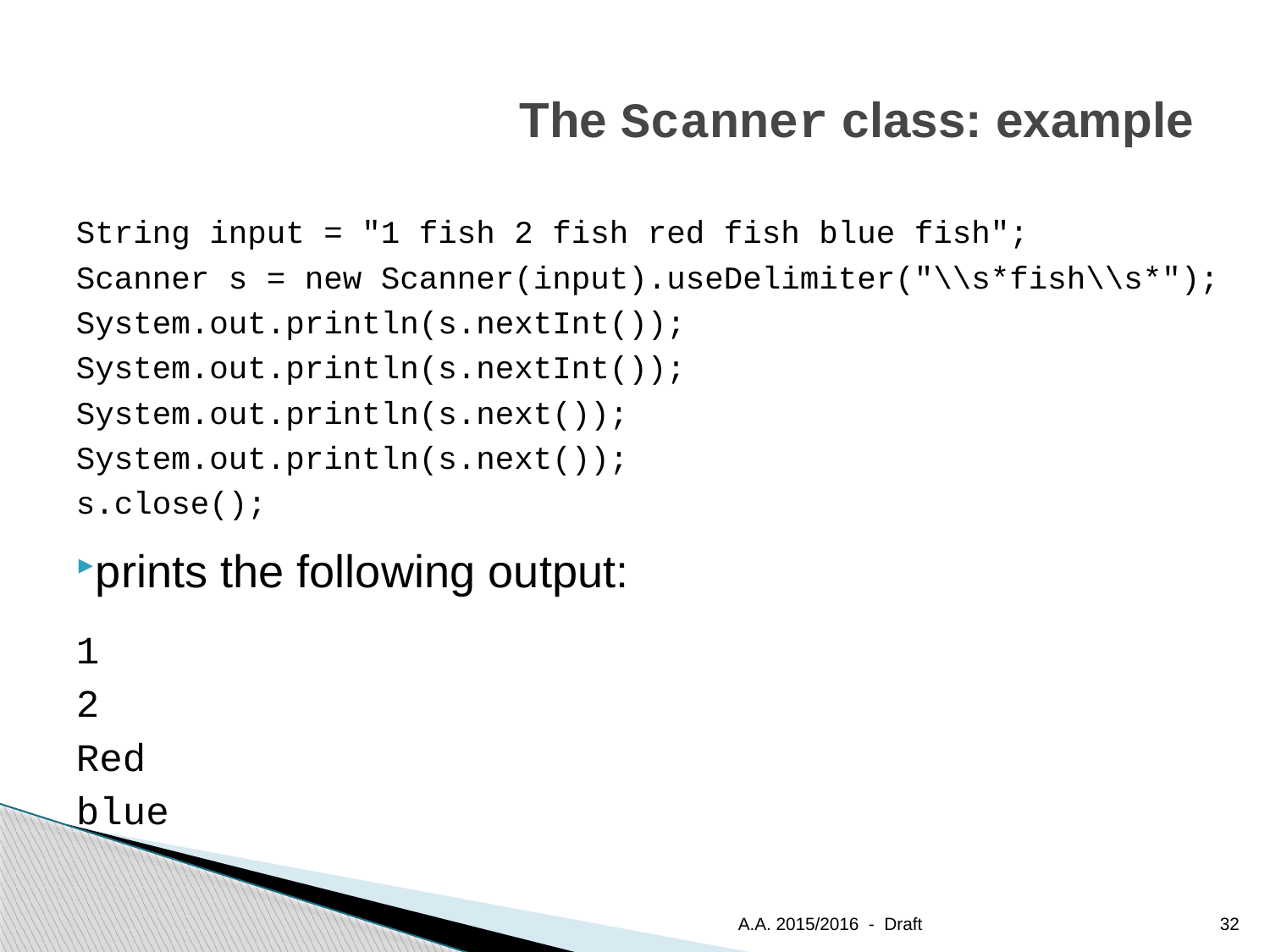

# The Scanner class: example
String input = "1 fish 2 fish red fish blue fish";
Scanner s = new Scanner(input).useDelimiter("\\s*fish\\s*");
System.out.println(s.nextInt());
System.out.println(s.nextInt());
System.out.println(s.next());
System.out.println(s.next());
s.close();
prints the following output:
1
2
Red
blue
A.A. 2015/2016  -  Draft
32